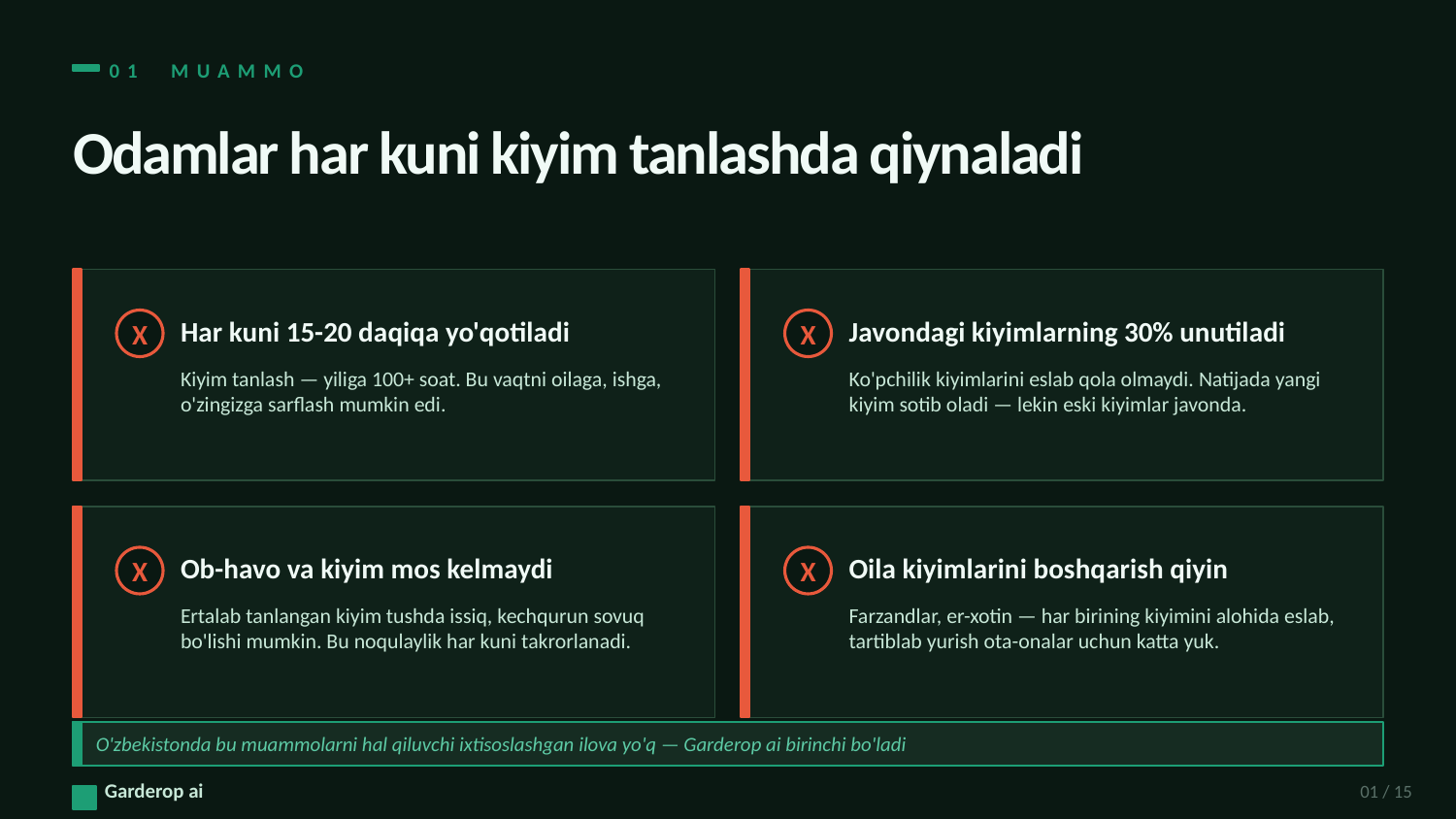

01  MUAMMO

Odamlar har kuni kiyim tanlashda qiynaladi

Har kuni 15-20 daqiqa yo'qotiladi
Javondagi kiyimlarning 30% unutiladi

X

X
Kiyim tanlash — yiliga 100+ soat. Bu vaqtni oilaga, ishga, o'zingizga sarflash mumkin edi.
Ko'pchilik kiyimlarini eslab qola olmaydi. Natijada yangi kiyim sotib oladi — lekin eski kiyimlar javonda.

Ob-havo va kiyim mos kelmaydi
Oila kiyimlarini boshqarish qiyin

X

X
Ertalab tanlangan kiyim tushda issiq, kechqurun sovuq bo'lishi mumkin. Bu noqulaylik har kuni takrorlanadi.
Farzandlar, er-xotin — har birining kiyimini alohida eslab, tartiblab yurish ota-onalar uchun katta yuk.

O'zbekistonda bu muammolarni hal qiluvchi ixtisoslashgan ilova yo'q — Garderop ai birinchi bo'ladi
Garderop ai
01 / 15